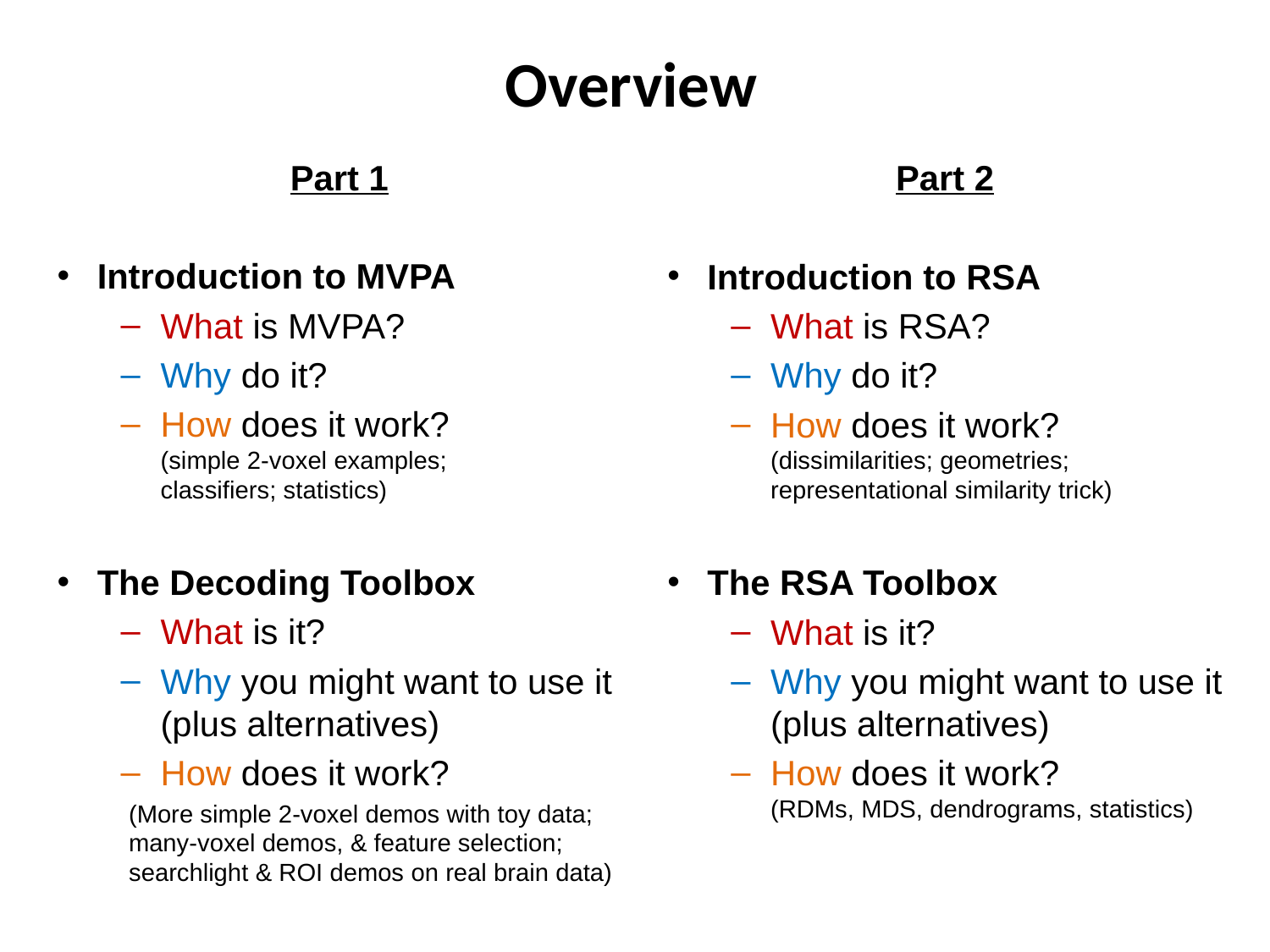

Overview
Part 1

 Introduction to MVPA
What is MVPA?
Why do it?
How does it work?
(simple 2-voxel examples;
classifiers; statistics)

 The Decoding Toolbox
What is it?
Why you might want to use it
(plus alternatives)
How does it work?
(More simple 2-voxel demos with toy data;
many-voxel demos, & feature selection;
searchlight & ROI demos on real brain data)
Part 2

 Introduction to RSA
What is RSA?
Why do it?
How does it work?
(dissimilarities; geometries; representational similarity trick)

 The RSA Toolbox
What is it?
Why you might want to use it
(plus alternatives)
How does it work?
(RDMs, MDS, dendrograms, statistics)